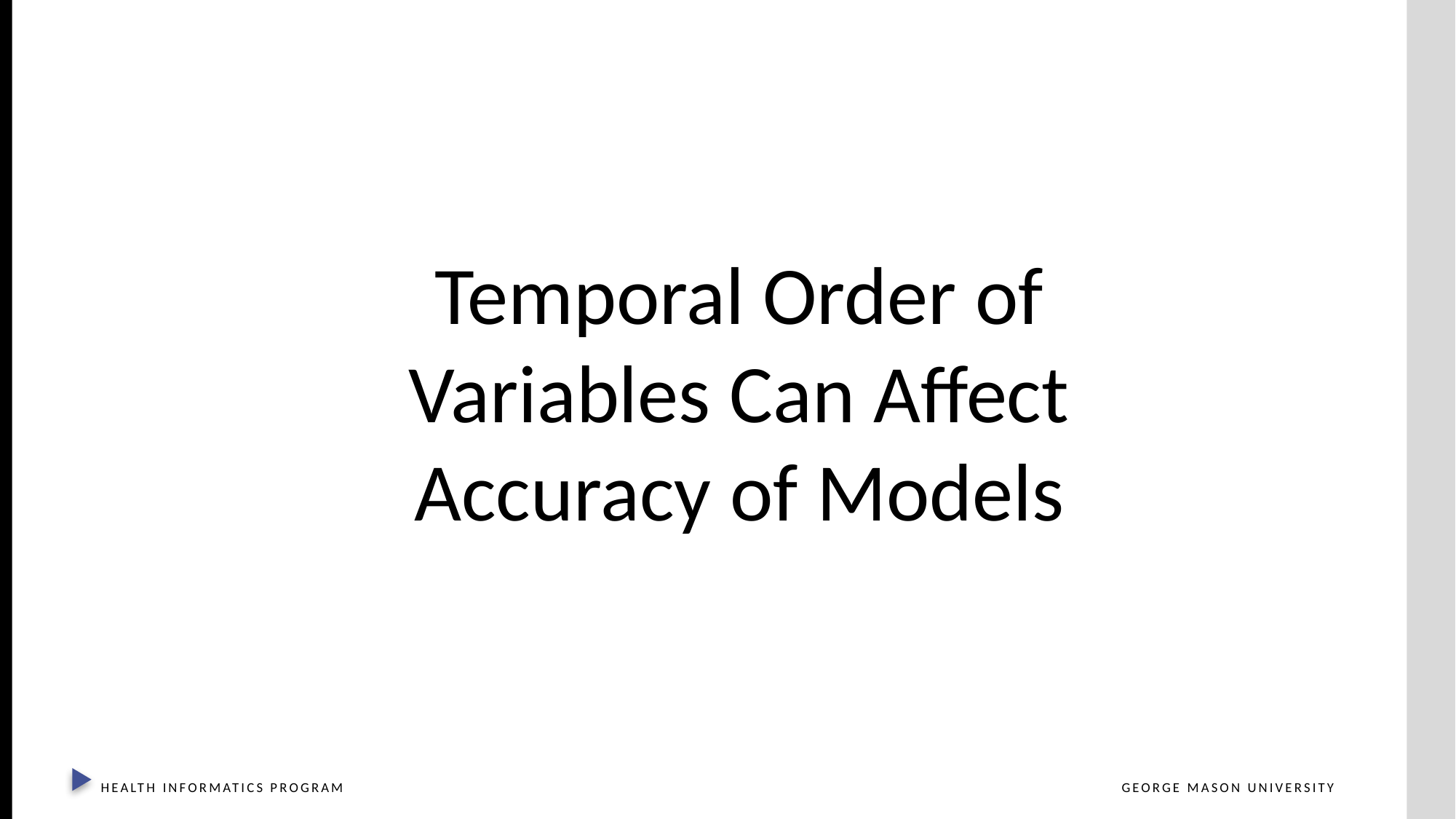

Temporal Order of Variables Can Affect Accuracy of Models